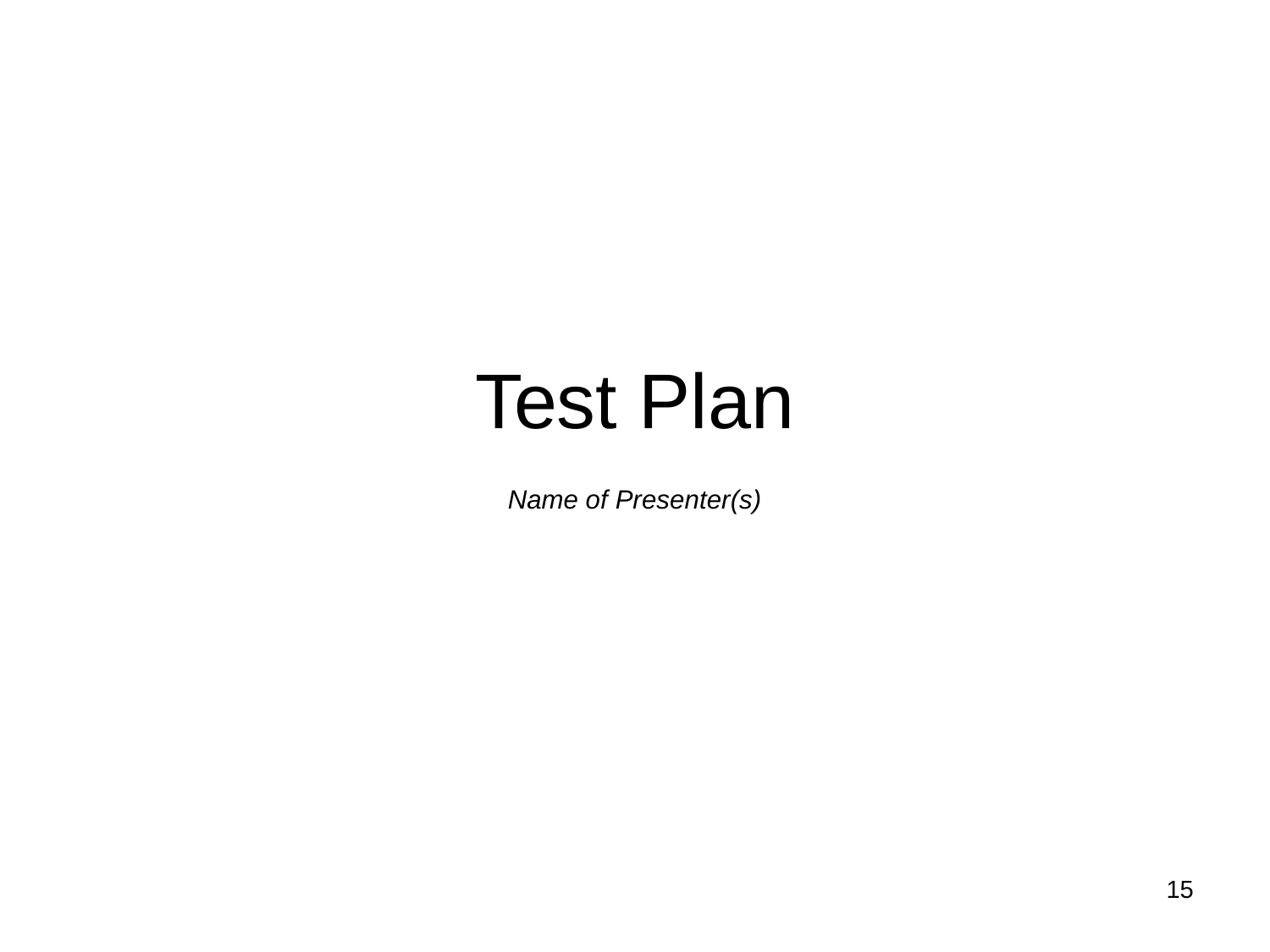

# Test Plan
Name of Presenter(s)
15